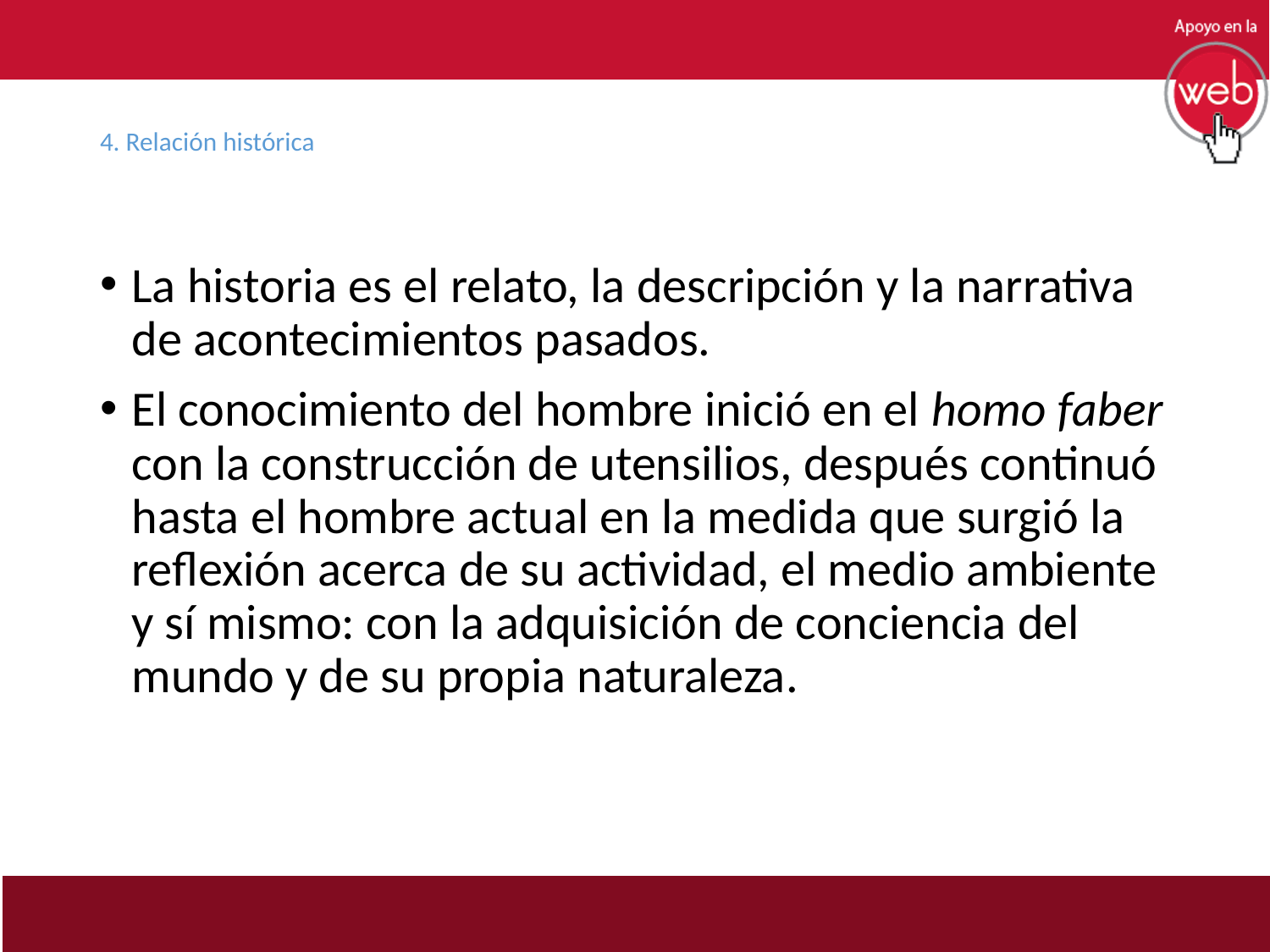

# 4. Relación histórica
La historia es el relato, la descripción y la narrativa de acontecimientos pasados.
El conocimiento del hombre inició en el homo faber con la construcción de utensilios, después continuó hasta el hombre actual en la medida que surgió la reflexión acerca de su actividad, el medio ambiente y sí mismo: con la adquisición de conciencia del mundo y de su propia naturaleza.